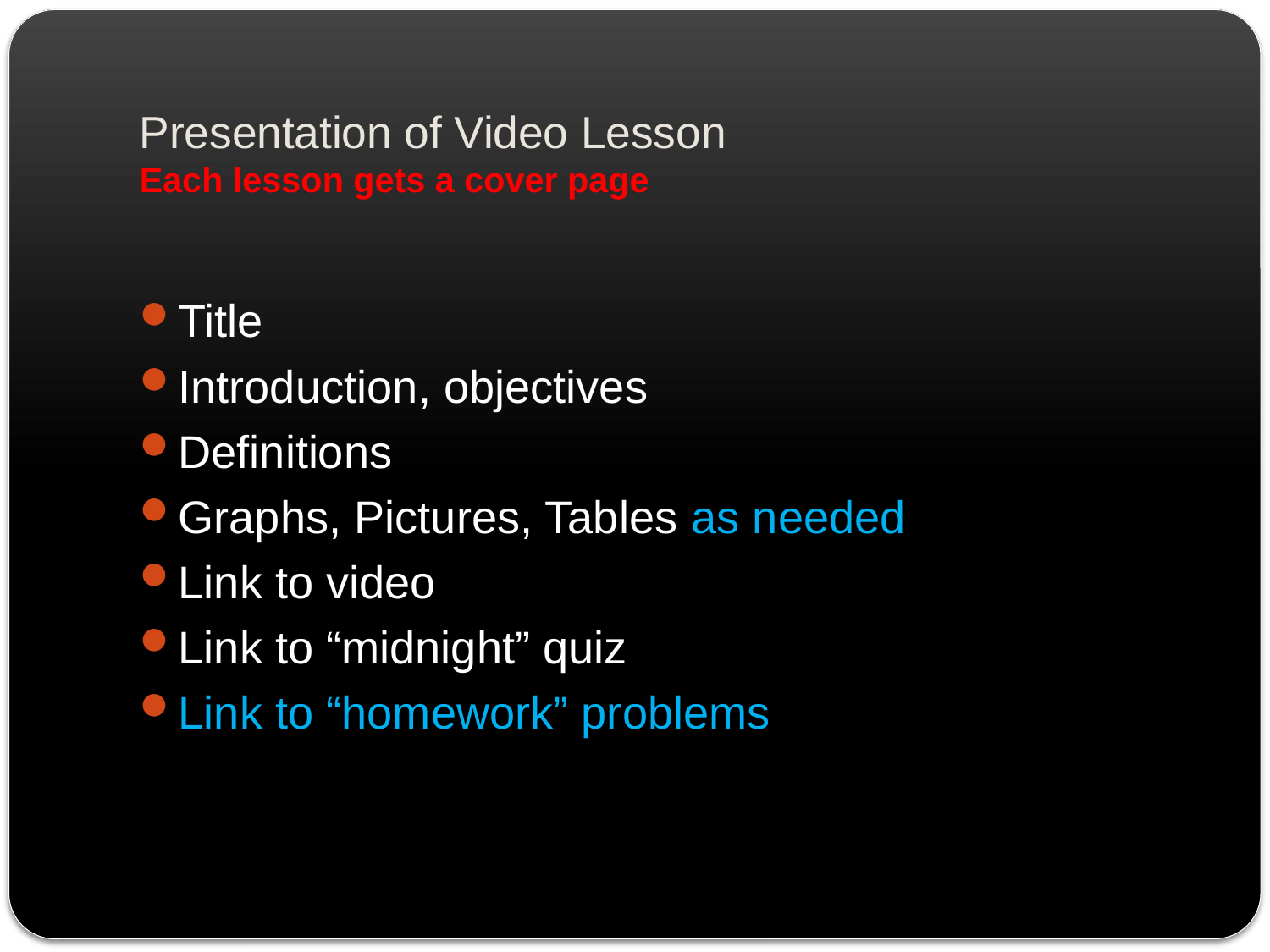

# Presentation of Video Lesson Each lesson gets a cover page
Title
Introduction, objectives
Definitions
Graphs, Pictures, Tables as needed
Link to video
Link to “midnight” quiz
Link to “homework” problems